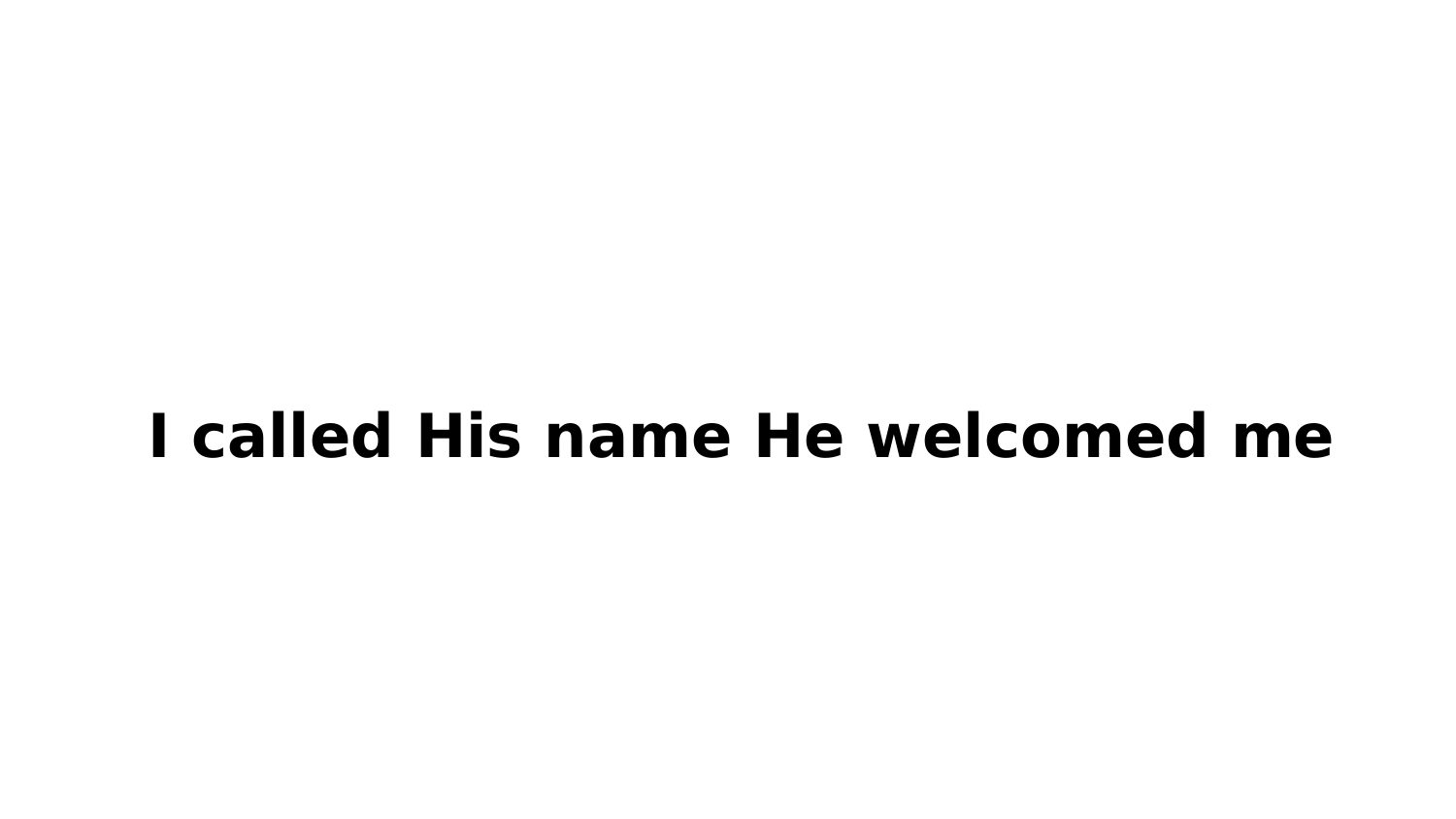

I called His name He welcomed me